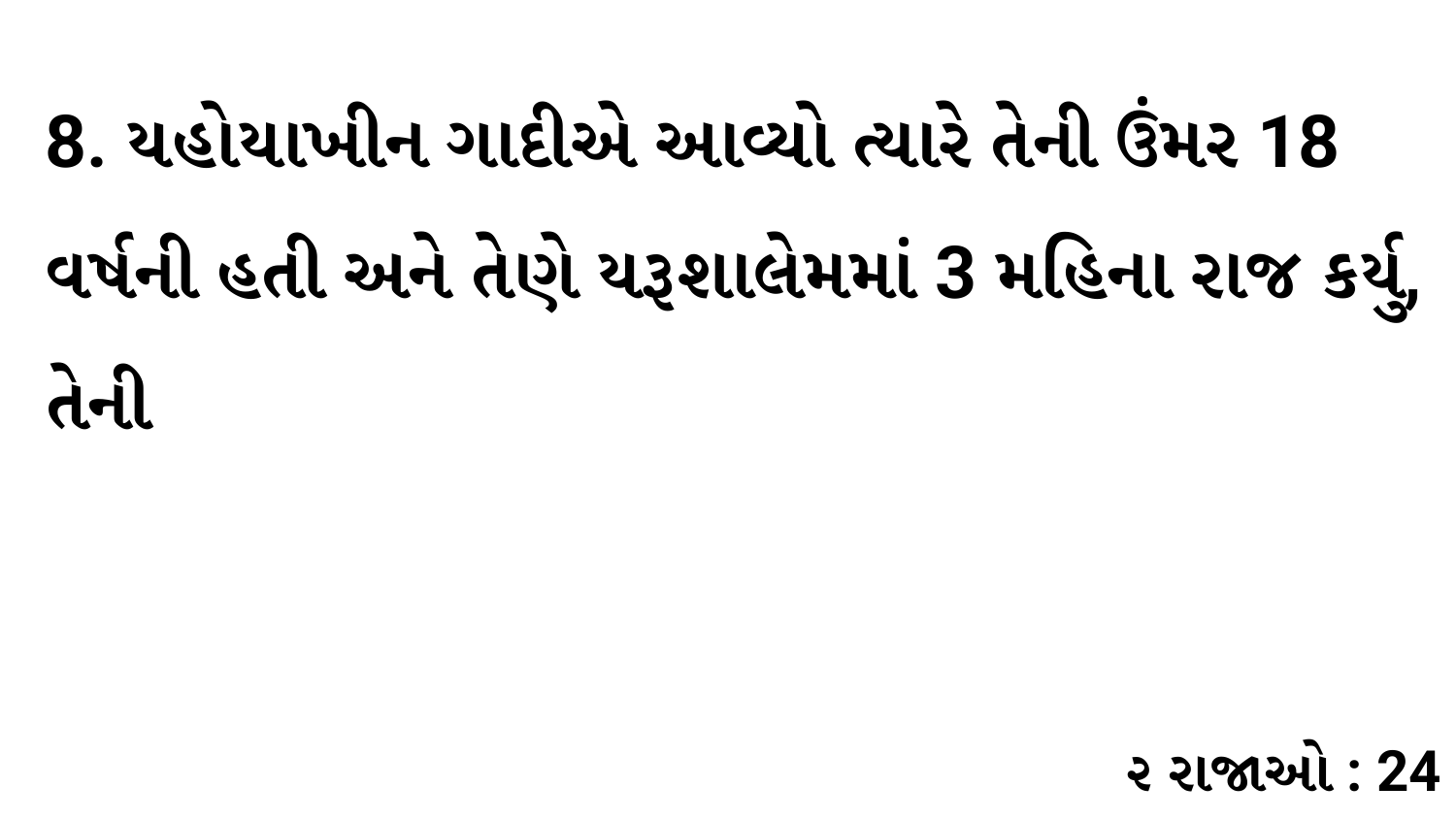

8. યહોયાખીન ગાદીએ આવ્યો ત્યારે તેની ઉંમર 18 વર્ષની હતી અને તેણે યરૂશાલેમમાં 3 મહિના રાજ કર્યુ, તેની
૨ રાજાઓ : 24